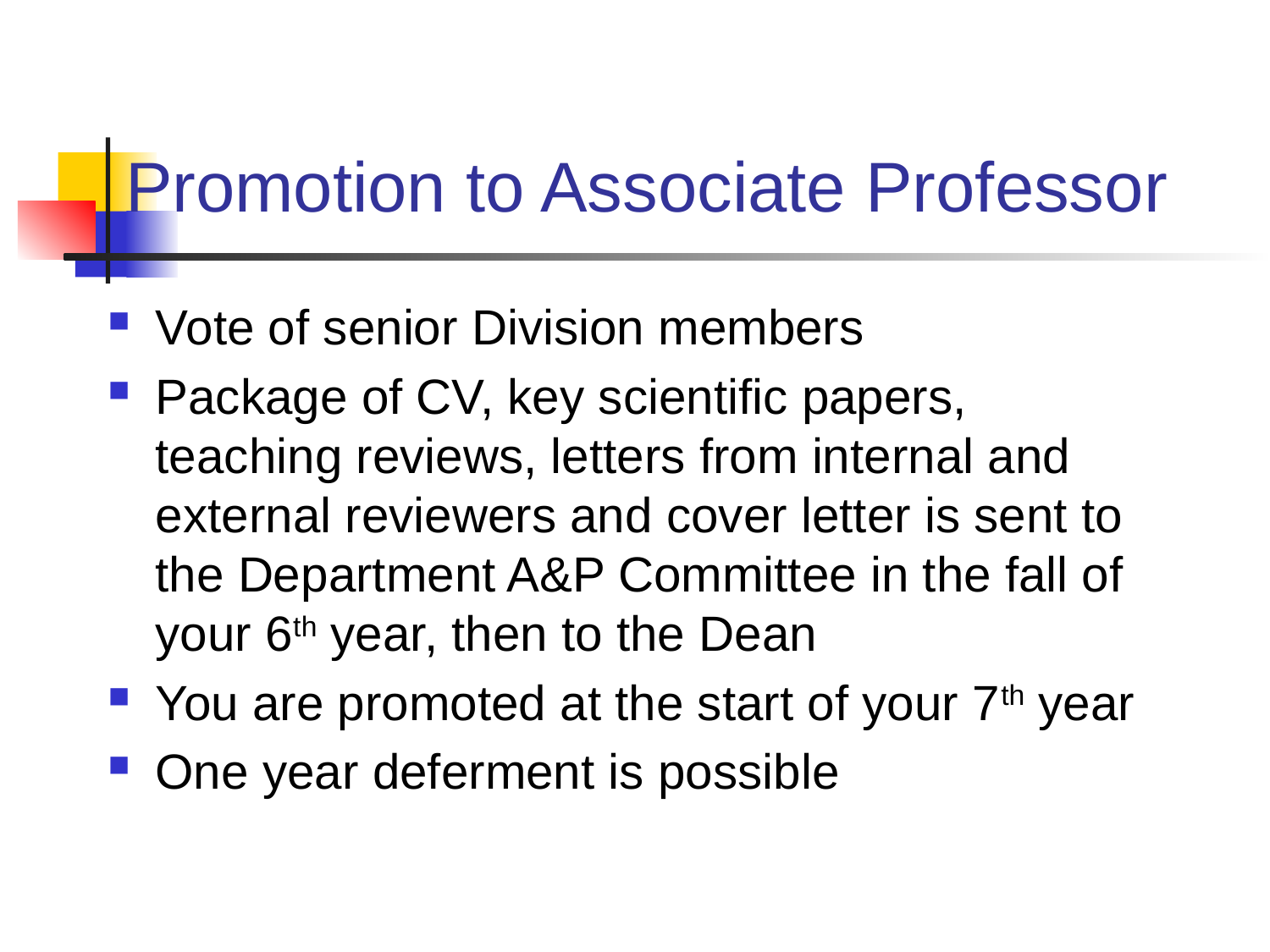

# Promotion to Associate Professor
Vote of senior Division members
Package of CV, key scientific papers, teaching reviews, letters from internal and external reviewers and cover letter is sent to the Department A&P Committee in the fall of your 6th year, then to the Dean
You are promoted at the start of your 7th year
One year deferment is possible